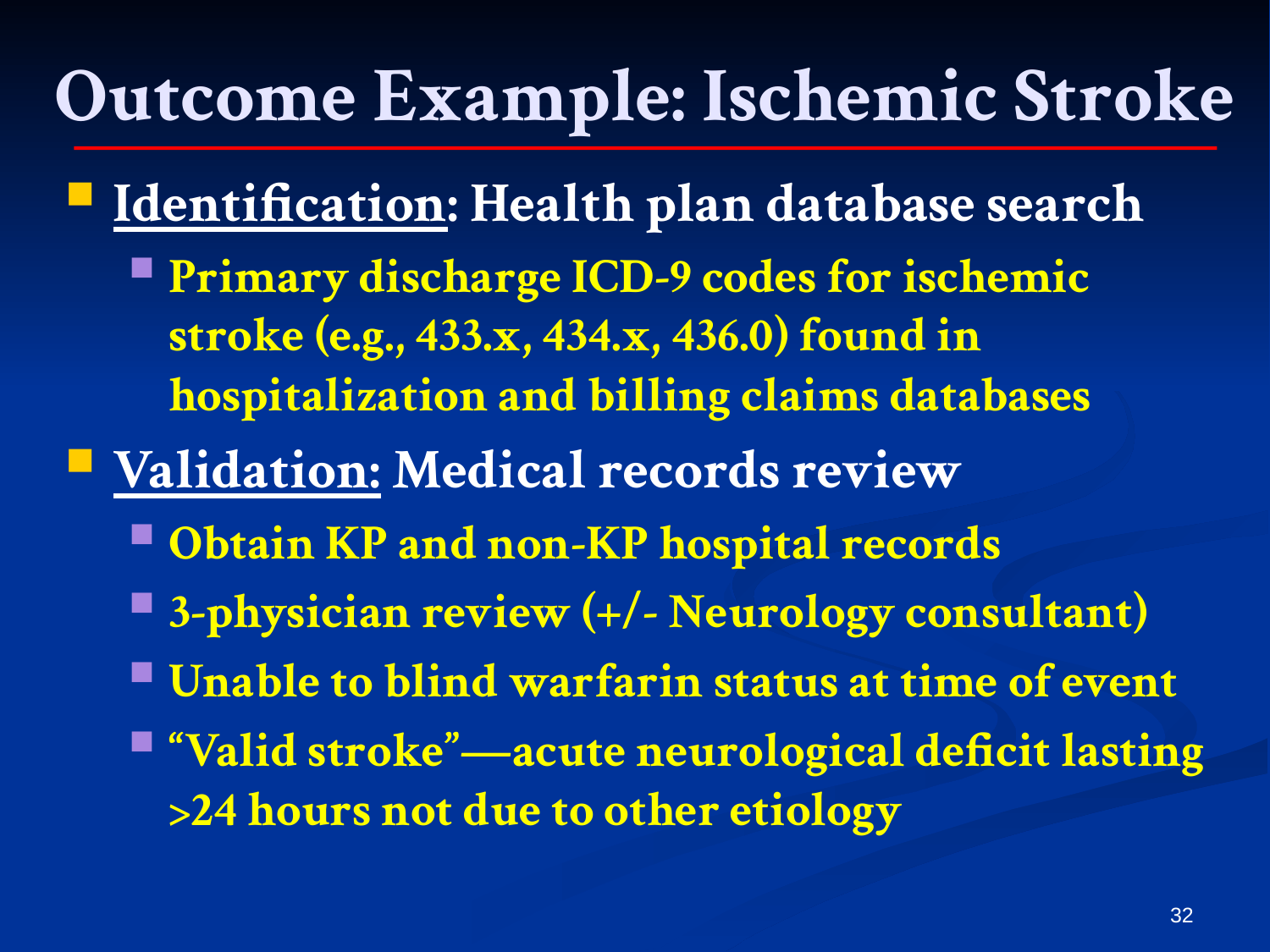

# Outcome Example: Ischemic Stroke

Identification: Health plan database search
Primary discharge ICD-9 codes for ischemic stroke (e.g., 433.x, 434.x, 436.0) found in hospitalization and billing claims databases
Validation: Medical records review
Obtain KP and non-KP hospital records
3-physician review (+/- Neurology consultant)
Unable to blind warfarin status at time of event
“Valid stroke”—acute neurological deficit lasting >24 hours not due to other etiology
32